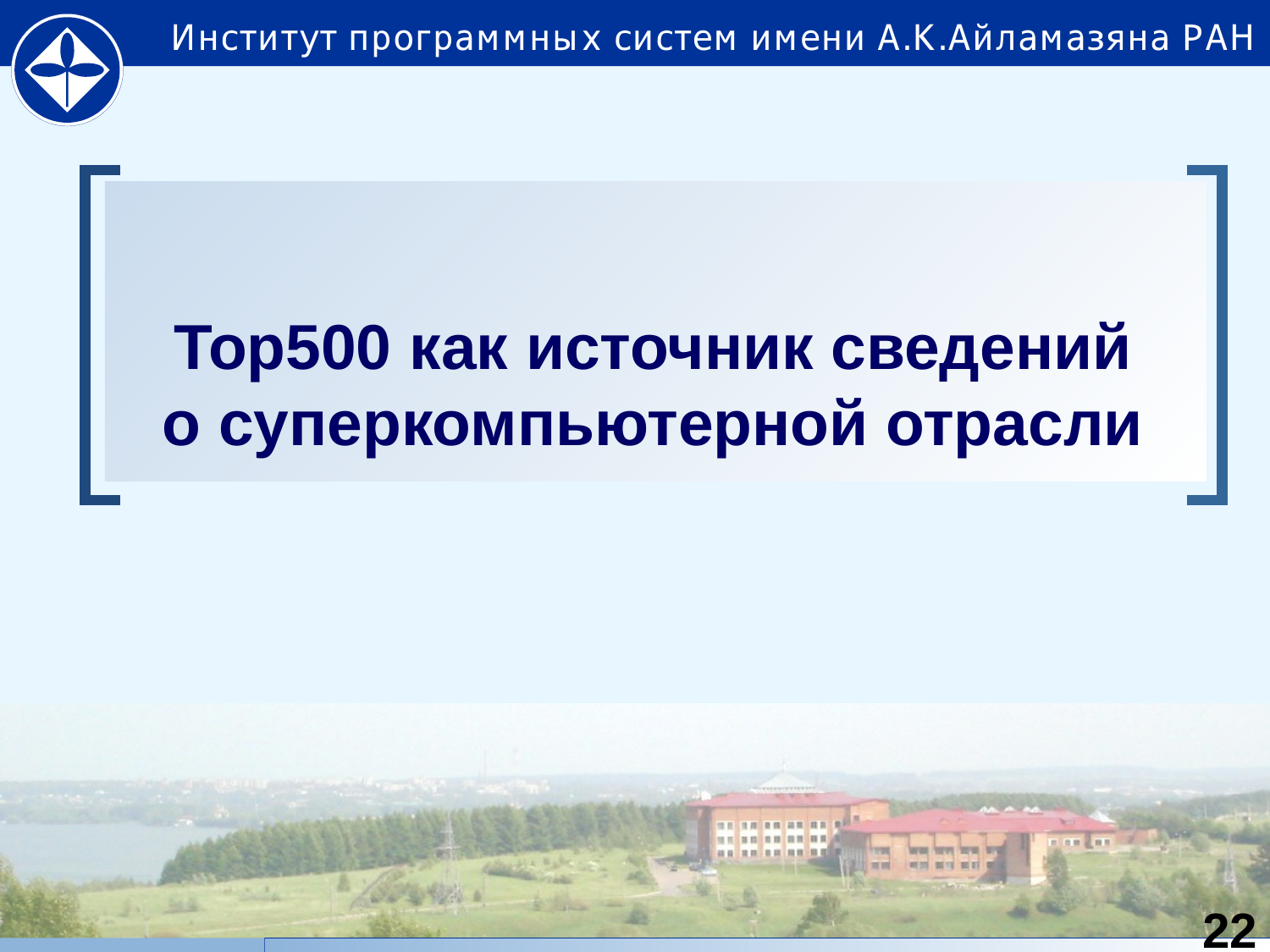

# Top500 как источник сведений о суперкомпьютерной отрасли

22